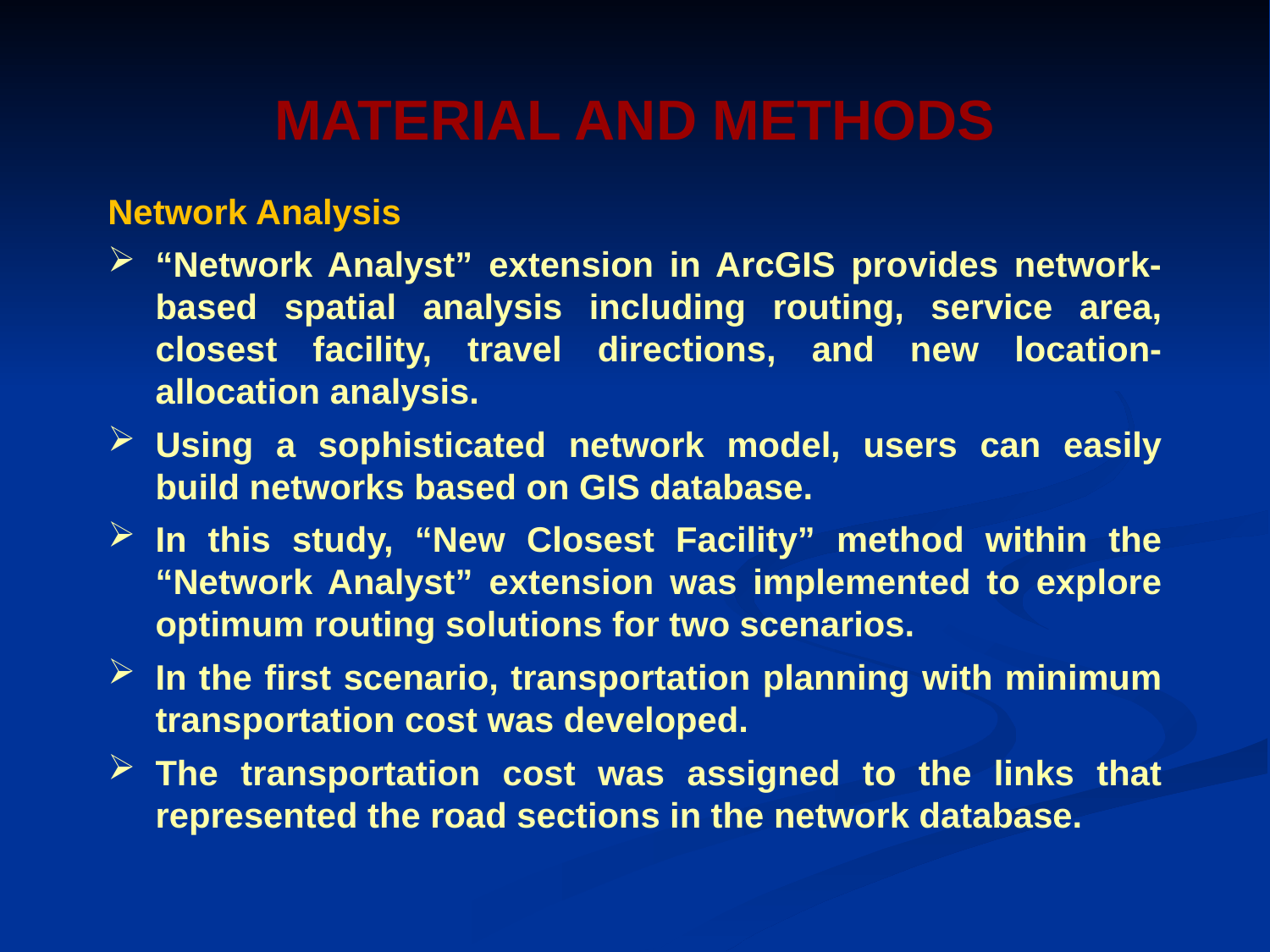

# MATERIAL AND METHODS
Network Analysis
“Network Analyst” extension in ArcGIS provides network-based spatial analysis including routing, service area, closest facility, travel directions, and new location-allocation analysis.
Using a sophisticated network model, users can easily build networks based on GIS database.
In this study, “New Closest Facility” method within the “Network Analyst” extension was implemented to explore optimum routing solutions for two scenarios.
In the first scenario, transportation planning with minimum transportation cost was developed.
The transportation cost was assigned to the links that represented the road sections in the network database.